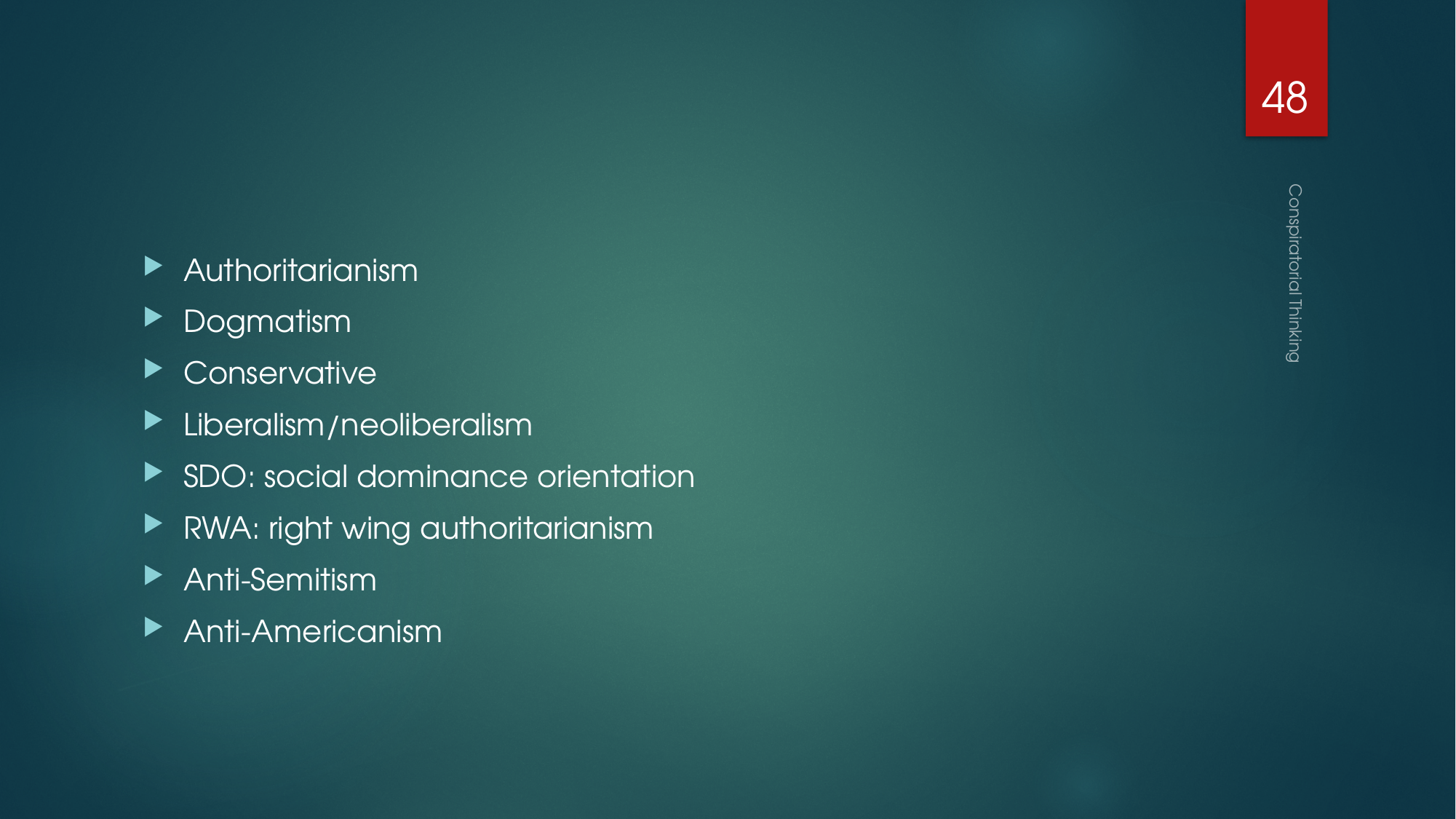

48
#
Authoritarianism
Dogmatism
Conservative
Liberalism/neoliberalism
SDO: social dominance orientation
RWA: right wing authoritarianism
Anti-Semitism
Anti-Americanism

Conspiratorial Thinking